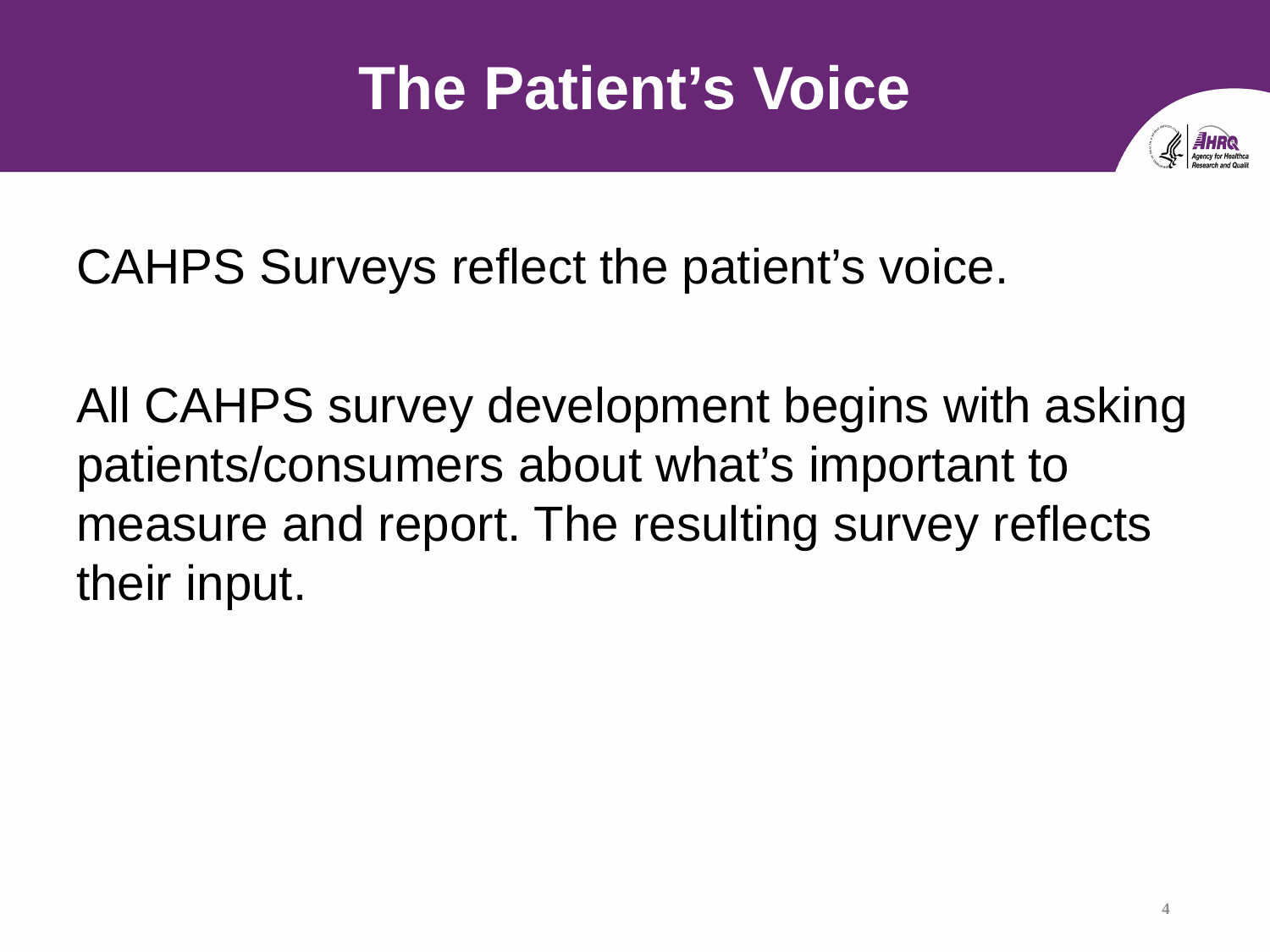

# The Patient’s Voice
CAHPS Surveys reflect the patient’s voice.

All CAHPS survey development begins with asking patients/consumers about what’s important to measure and report. The resulting survey reflects their input.

4